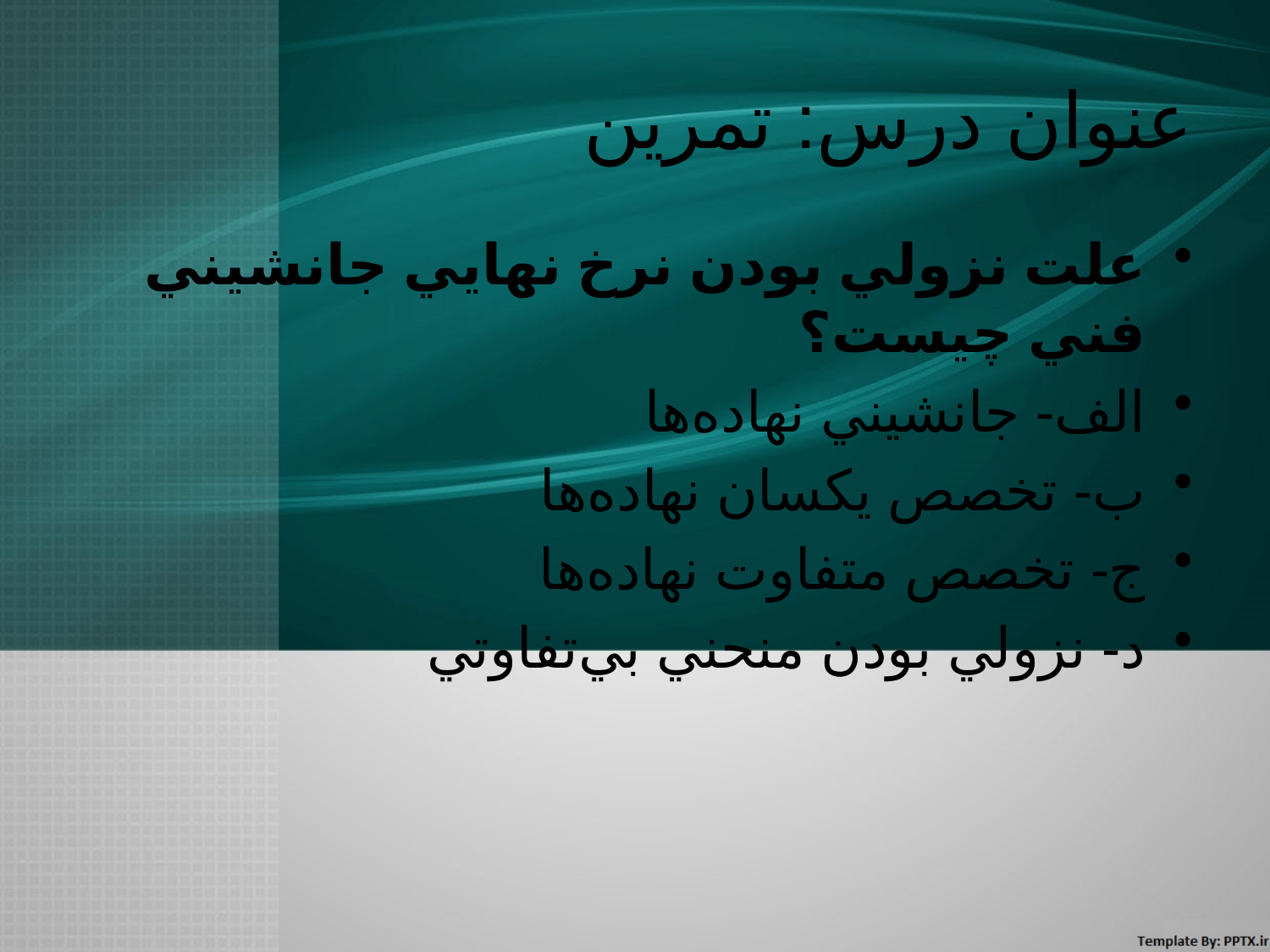

# عنوان درس: تمرين
علت نزولي بودن نرخ نهايي جانشيني فني چيست؟
الف- جانشيني نهاده‌ها
ب- تخصص يكسان نهاده‌ها
ج- تخصص متفاوت نهاده‌ها
د- نزولي بودن منحني بي‌تفاوتي